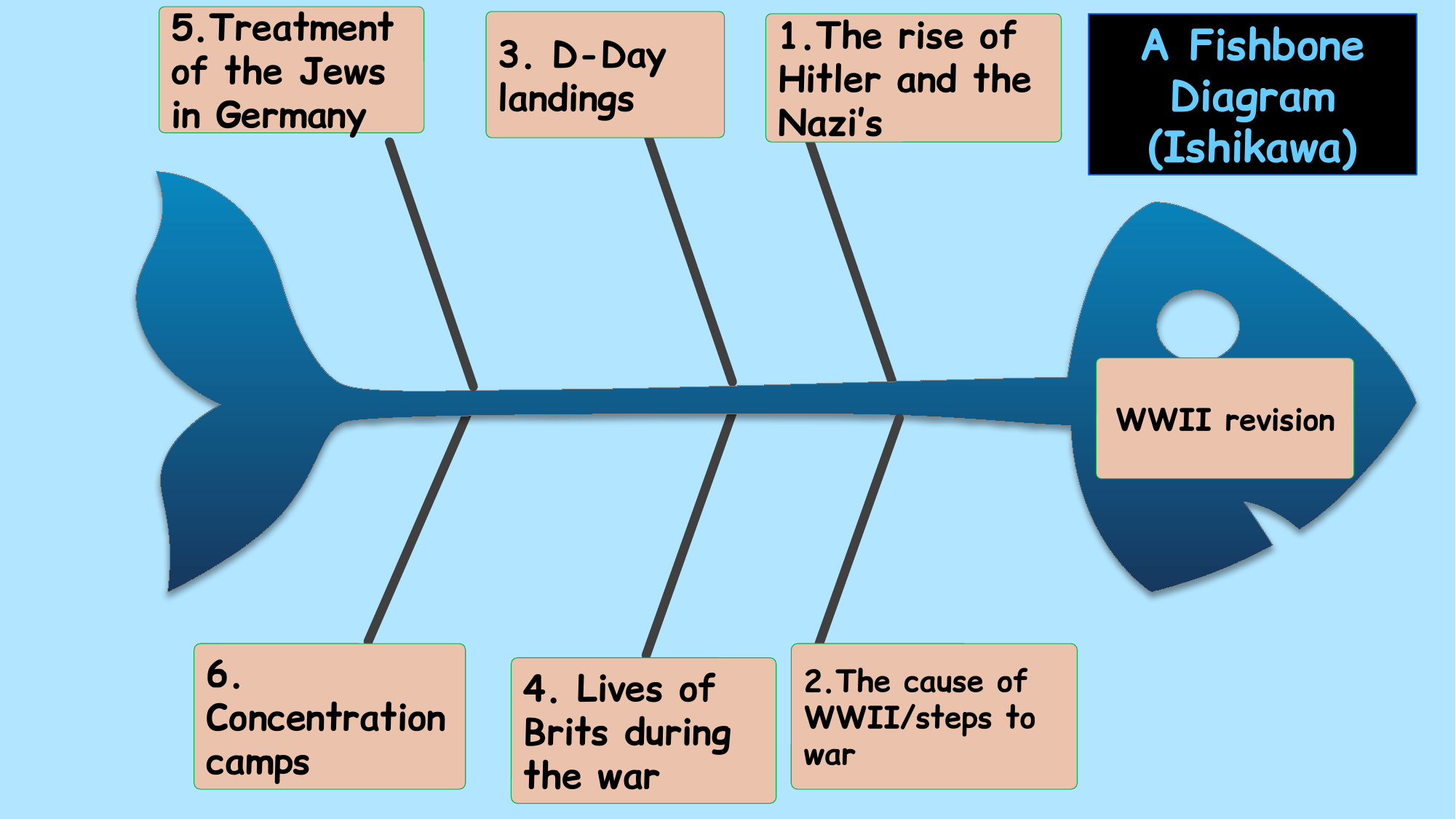

5.Treatment of the Jews in Germany
3. D-Day landings
1.The rise of Hitler and the Nazi’s
A Fishbone Diagram (Ishikawa)

WWII revision
6. Concentration camps
2.The cause of WWII/steps to war
4. Lives of Brits during the war